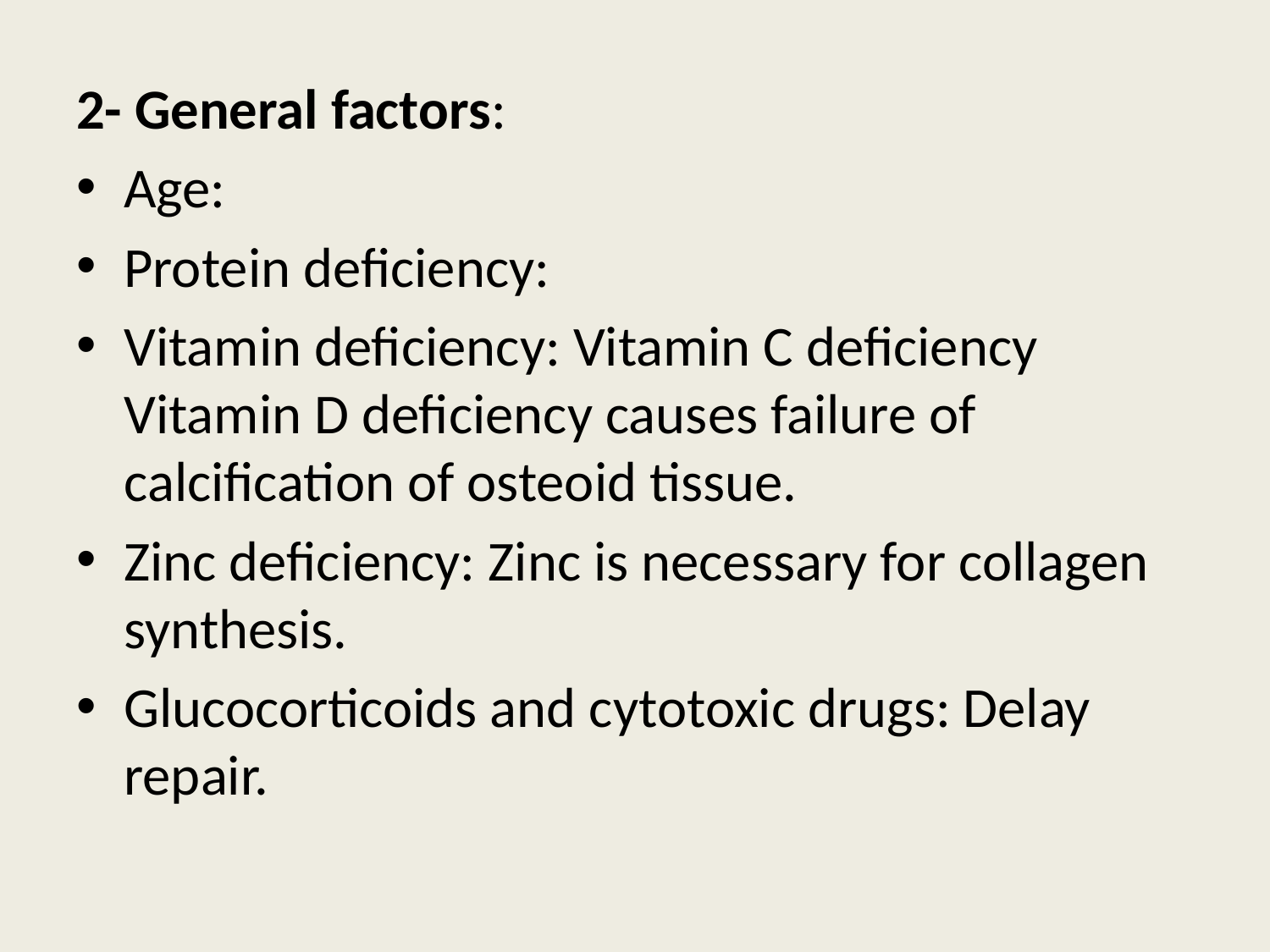

2- General factors:
Age:
Protein deficiency:
Vitamin deficiency: Vitamin C deficiency Vitamin D deficiency causes failure of calcification of osteoid tissue.
Zinc deficiency: Zinc is necessary for collagen synthesis.
Glucocorticoids and cytotoxic drugs: Delay repair.